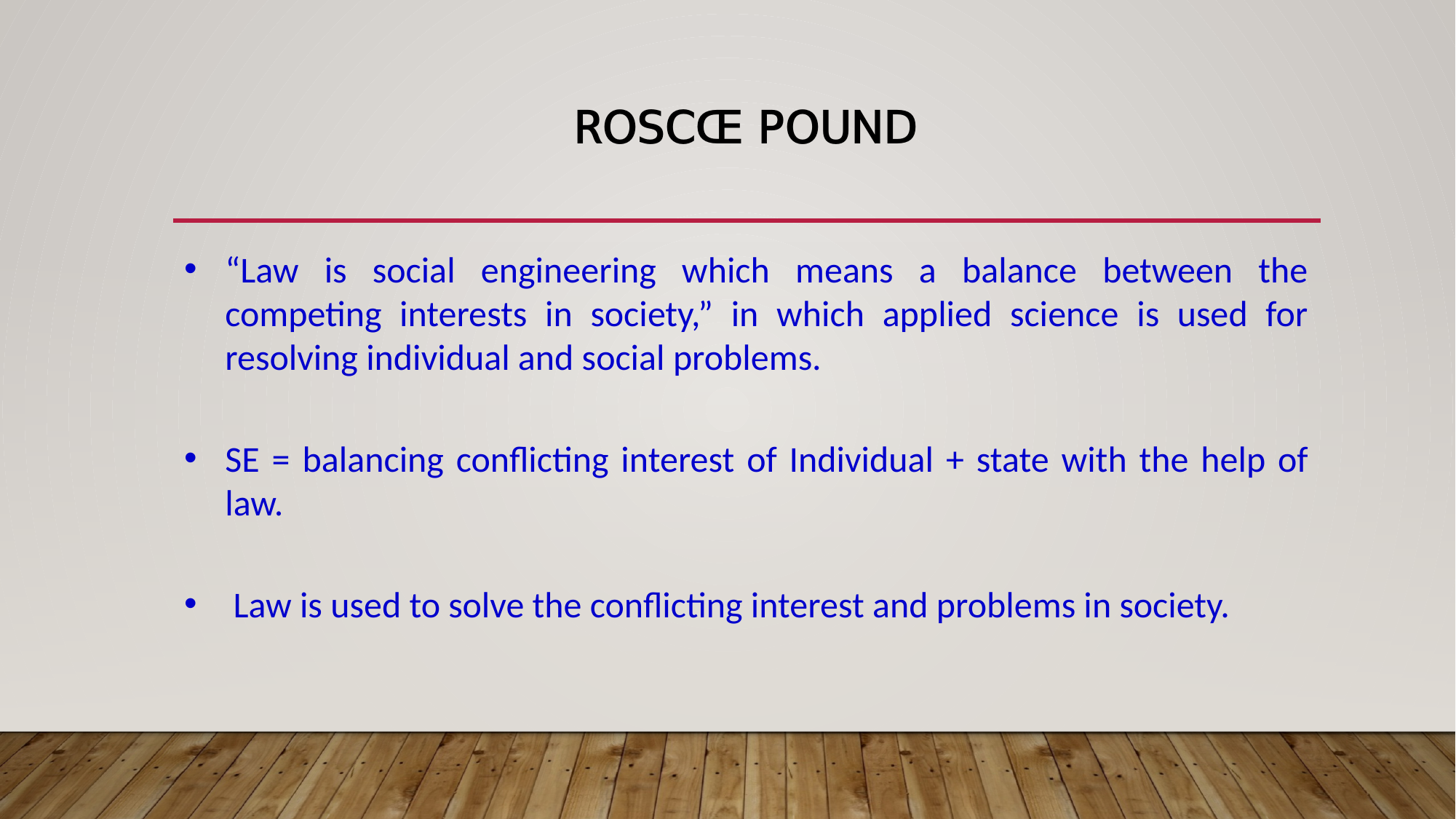

# Roscoe Pound
“Law is social engineering which means a balance between the competing interests in society,” in which applied science is used for resolving individual and social problems.

SE = balancing conflicting interest of Individual + state with the help of law.

 Law is used to solve the conflicting interest and problems in society.